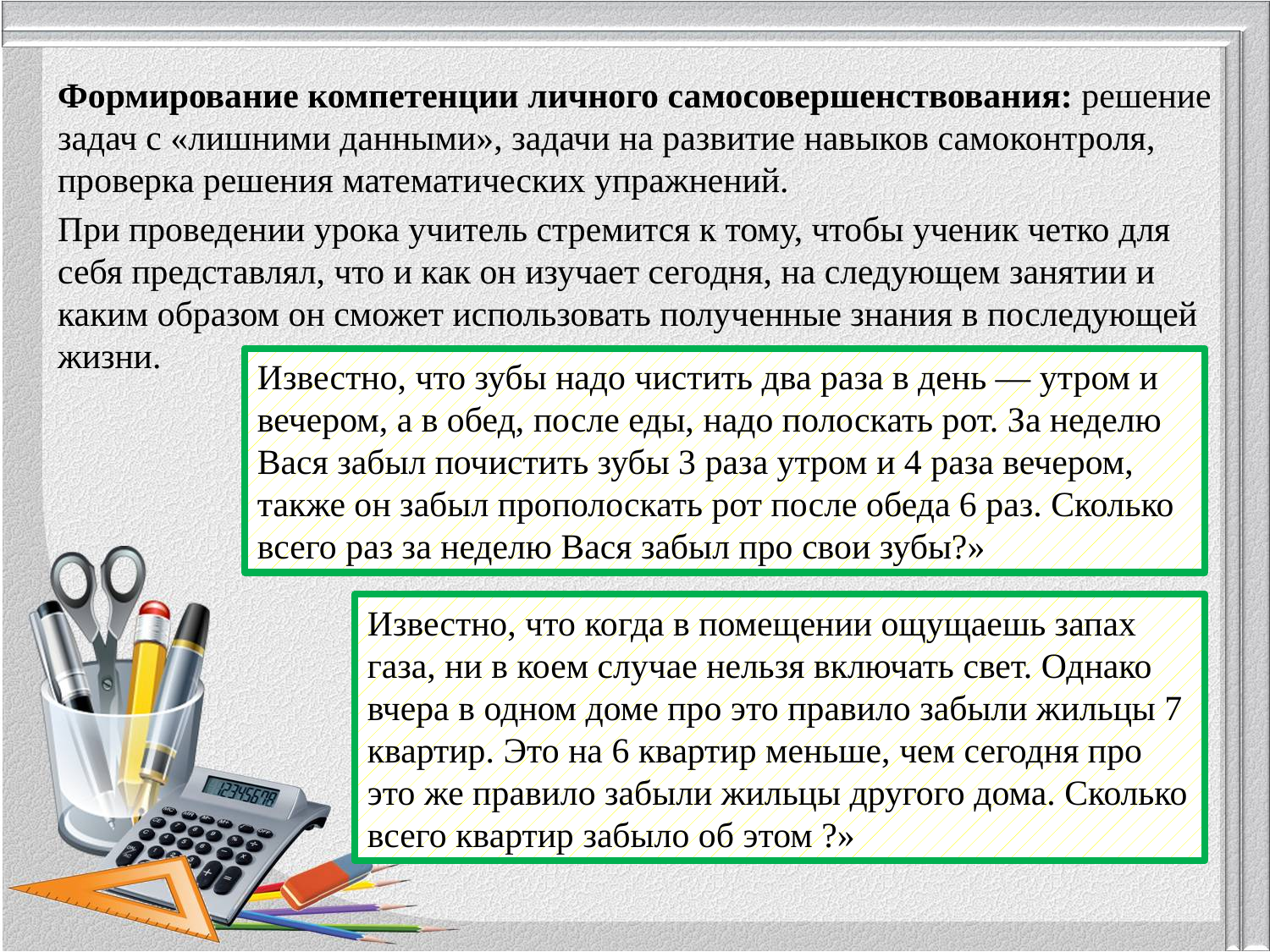

Формирование компетенции личного самосовершенствования: решение задач с «лишними данными», задачи на развитие навыков самоконтроля, проверка решения математических упражнений.
При проведении урока учитель стремится к тому, чтобы ученик четко для себя представлял, что и как он изучает сегодня, на следующем занятии и каким образом он сможет использовать полученные знания в последующей жизни.

Известно, что зубы надо чистить два раза в день — утром и вечером, а в обед, после еды, надо полоскать рот. За неделю Вася забыл почистить зубы 3 раза утром и 4 раза вечером, также он забыл прополоскать рот после обеда 6 раз. Сколько всего раз за неделю Вася забыл про свои зубы?»
Известно, что когда в помещении ощущаешь запах газа, ни в коем случае нельзя включать свет. Однако вчера в одном доме про это правило забыли жильцы 7 квартир. Это на 6 квартир меньше, чем сегодня про это же правило забыли жильцы другого дома. Сколько всего квартир забыло об этом ?»